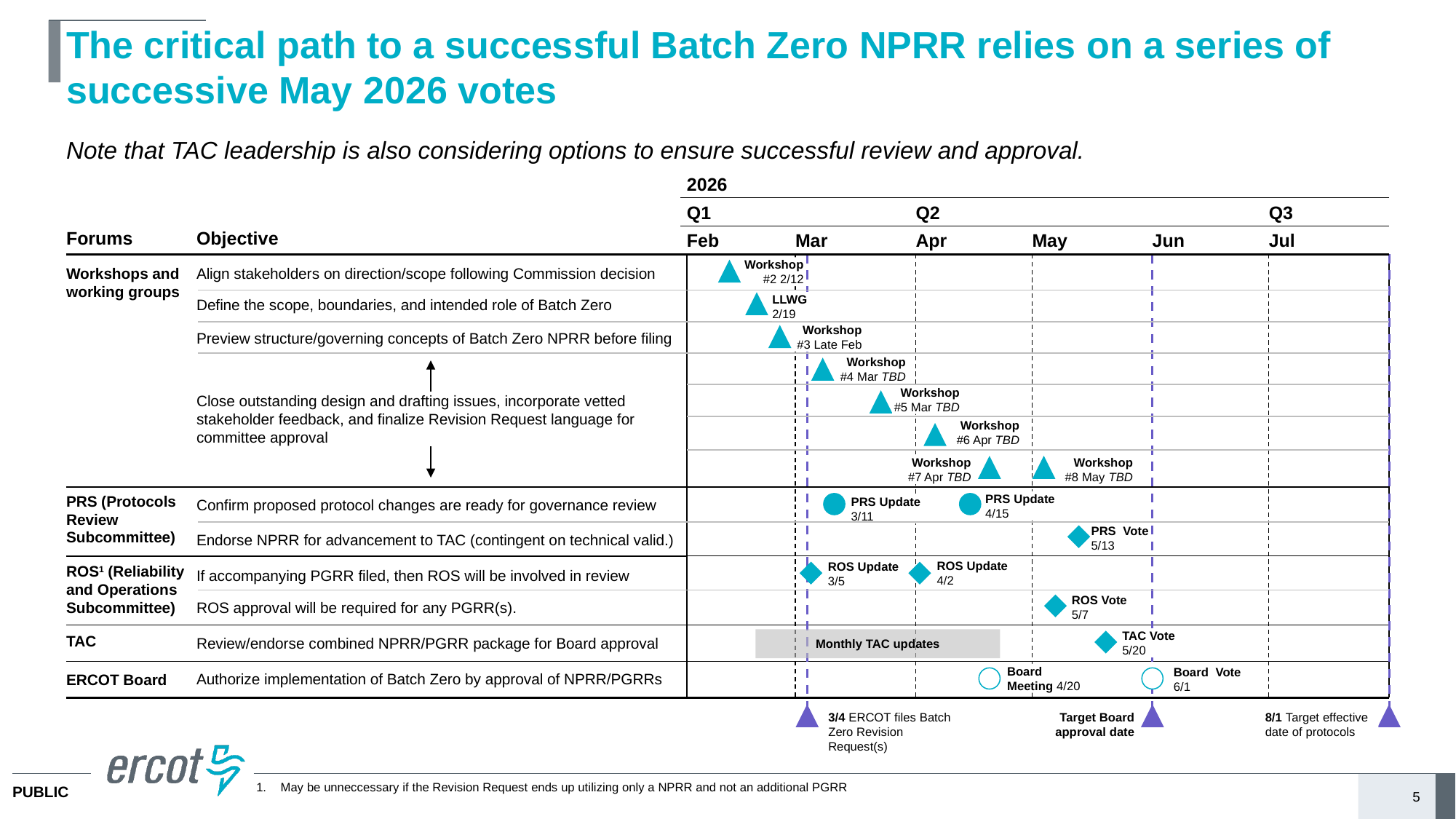

# The critical path to a successful Batch Zero NPRR relies on a series of successive May 2026 votes
Note that TAC leadership is also considering options to ensure successful review and approval.
2026
Q1
Q2
Q3
Feb
Mar
Apr
May
Jun
Jul
Forums
Objective
Workshop #2 2/12

Workshops and working groups
Align stakeholders on direction/scope following Commission decision
LLWG 2/19

Define the scope, boundaries, and intended role of Batch Zero
Workshop #3 Late Feb

Preview structure/governing concepts of Batch Zero NPRR before filing
Workshop #4 Mar TBD

Workshop #5 Mar TBD
Close outstanding design and drafting issues, incorporate vetted stakeholder feedback, and finalize Revision Request language for committee approval

Workshop #6 Apr TBD

Workshop #7 Apr TBD
Workshop #8 May TBD

PRS Update 4/15
PRS (Protocols Review Subcommittee)

PRS Update 3/11
Confirm proposed protocol changes are ready for governance review
PRS  Vote 5/13

Endorse NPRR for advancement to TAC (contingent on technical valid.)
ROS Update 4/2
ROS Update 3/5
ROS1 (Reliability and Operations Subcommittee)

If accompanying PGRR filed, then ROS will be involved in review
ROS Vote 5/7

ROS approval will be required for any PGRR(s).
TAC Vote 5/20
Monthly TAC updates
TAC

Review/endorse combined NPRR/PGRR package for Board approval
Board  Meeting 4/20
Board  Vote 6/1

Authorize implementation of Batch Zero by approval of NPRR/PGRRs
ERCOT Board

3/4 ERCOT files Batch Zero Revision Request(s)
Target Board approval date
8/1 Target effective date of protocols
1.	May be unneccessary if the Revision Request ends up utilizing only a NPRR and not an additional PGRR